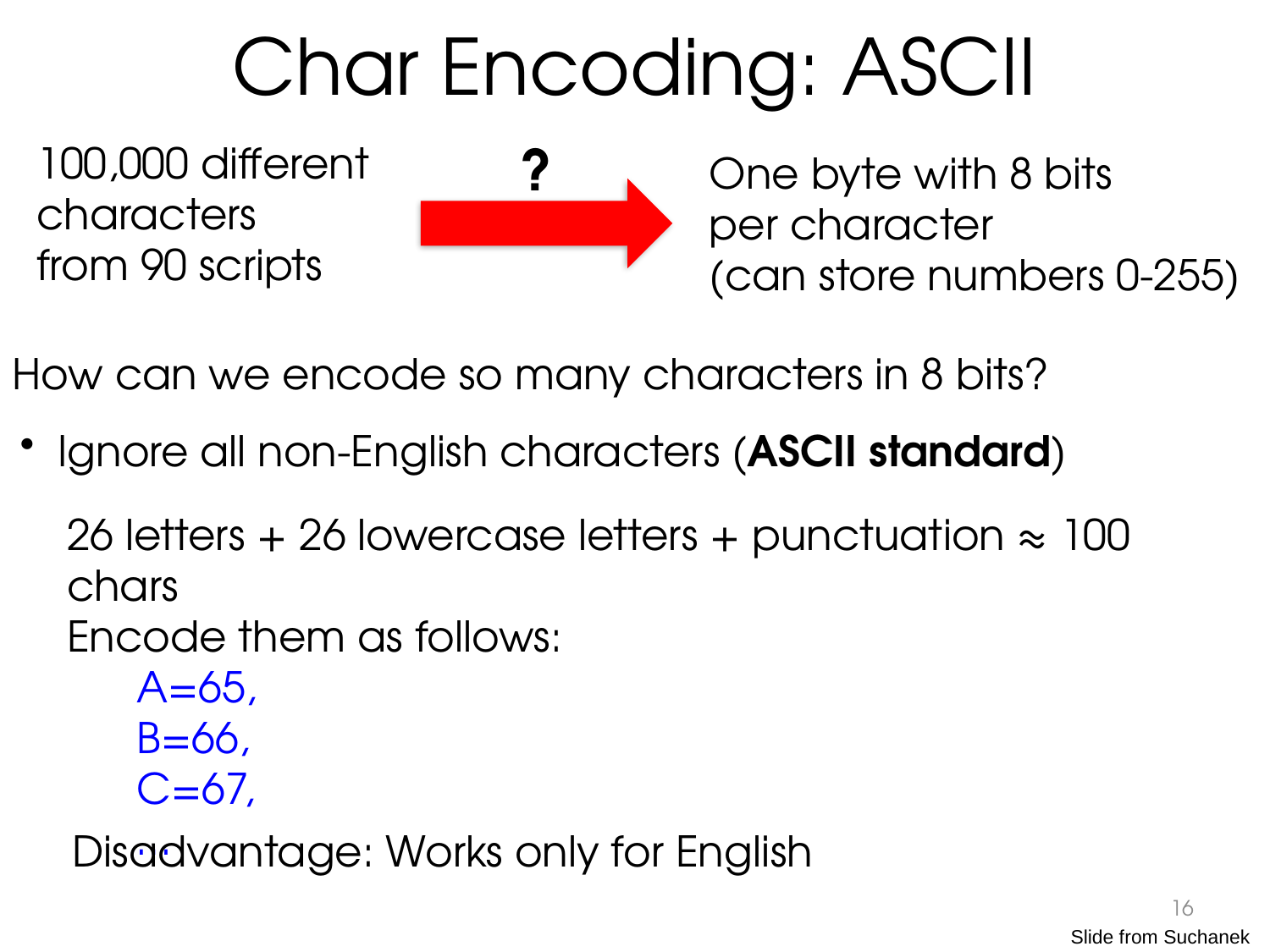

# Char Encoding: ASCII

?
100,000 different
characters
from 90 scripts
One byte with 8 bits
per character
(can store numbers 0-255)
How can we encode so many characters in 8 bits?
  Ignore all non-English characters (ASCII standard)
26 letters + 26 lowercase letters + punctuation ≈ 100 chars
Encode them as follows:
      A=65,
      B=66,
      C=67,
      …
Disadvantage: Works only for English
16
Slide from Suchanek